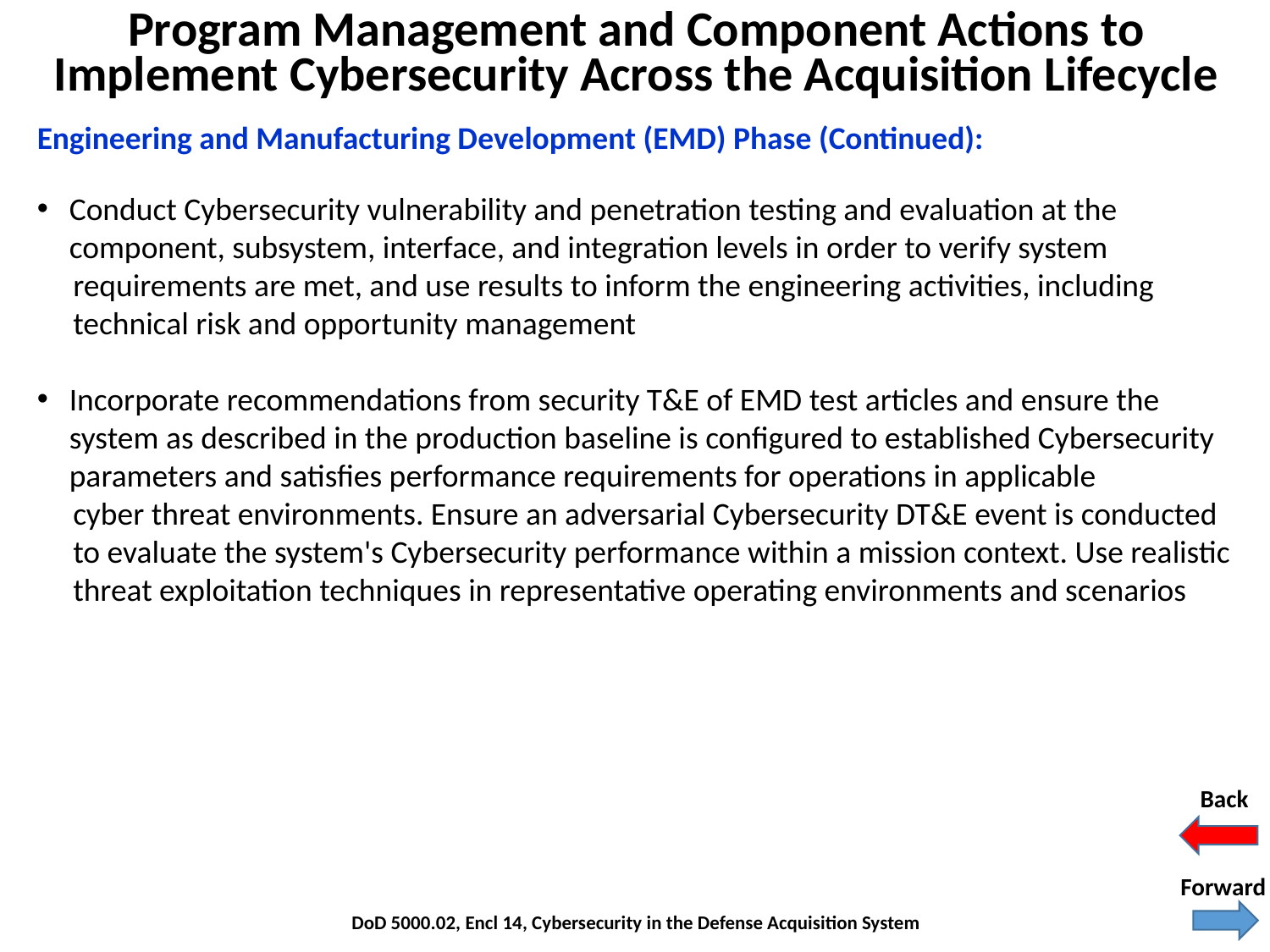

Program Management and Component Actions to Implement Cybersecurity Across the Acquisition Lifecycle

Engineering and Manufacturing Development (EMD) Phase (Continued):

Conduct Cybersecurity vulnerability and penetration testing and evaluation at the component, subsystem, interface, and integration levels in order to verify system
     requirements are met, and use results to inform the engineering activities, including
     technical risk and opportunity management

Incorporate recommendations from security T&E of EMD test articles and ensure the system as described in the production baseline is configured to established Cybersecurity parameters and satisfies performance requirements for operations in applicable
     cyber threat environments. Ensure an adversarial Cybersecurity DT&E event is conducted
     to evaluate the system's Cybersecurity performance within a mission context. Use realistic
     threat exploitation techniques in representative operating environments and scenarios
Back

Forward

DoD 5000.02, Encl 14, Cybersecurity in the Defense Acquisition System